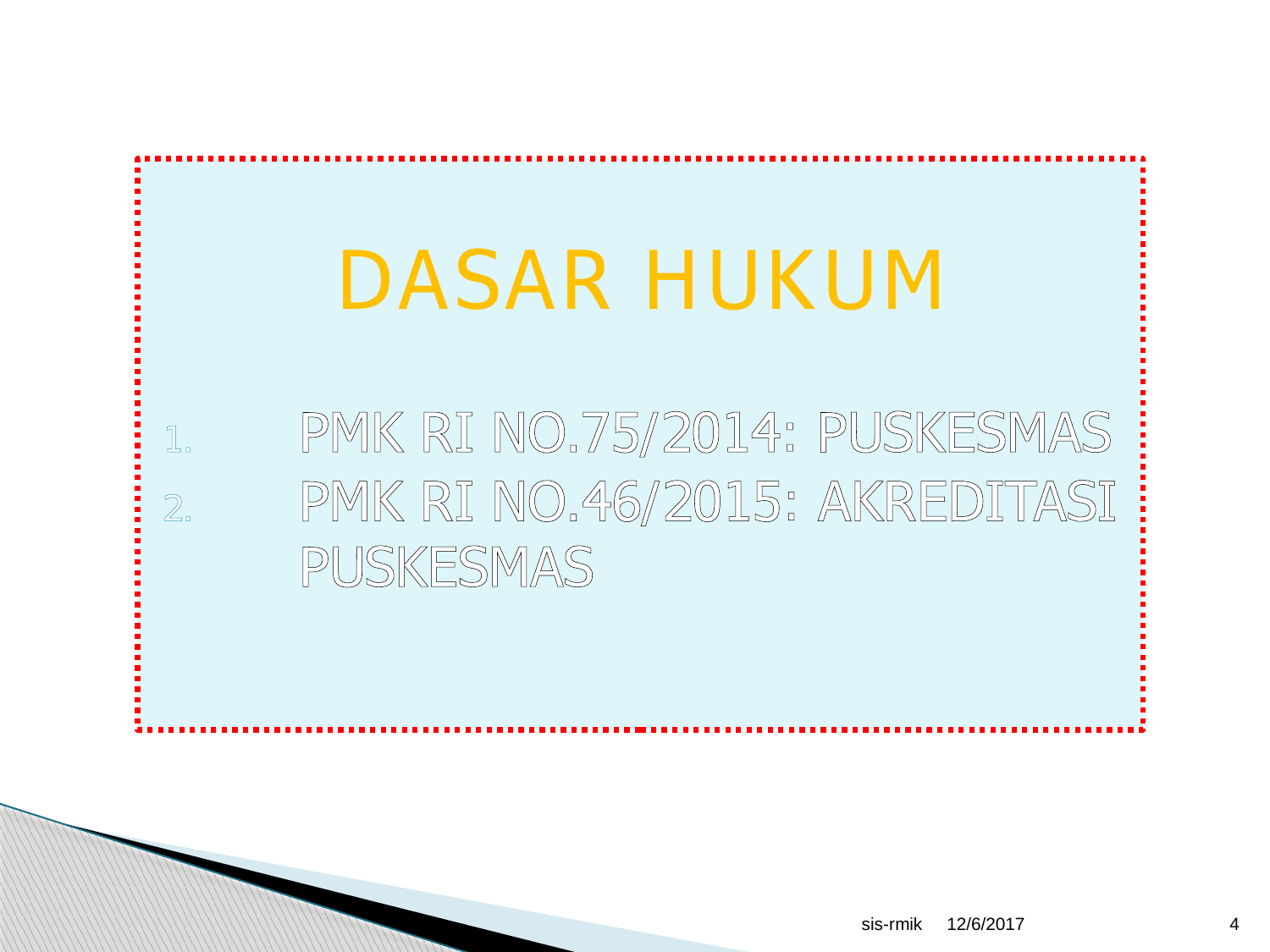

DASAR HUKUM

PMK RI NO.75/2014: PUSKESMAS
PMK RI NO.46/2015: AKREDITASI PUSKESMAS

sis-rmik
12/6/2017
4